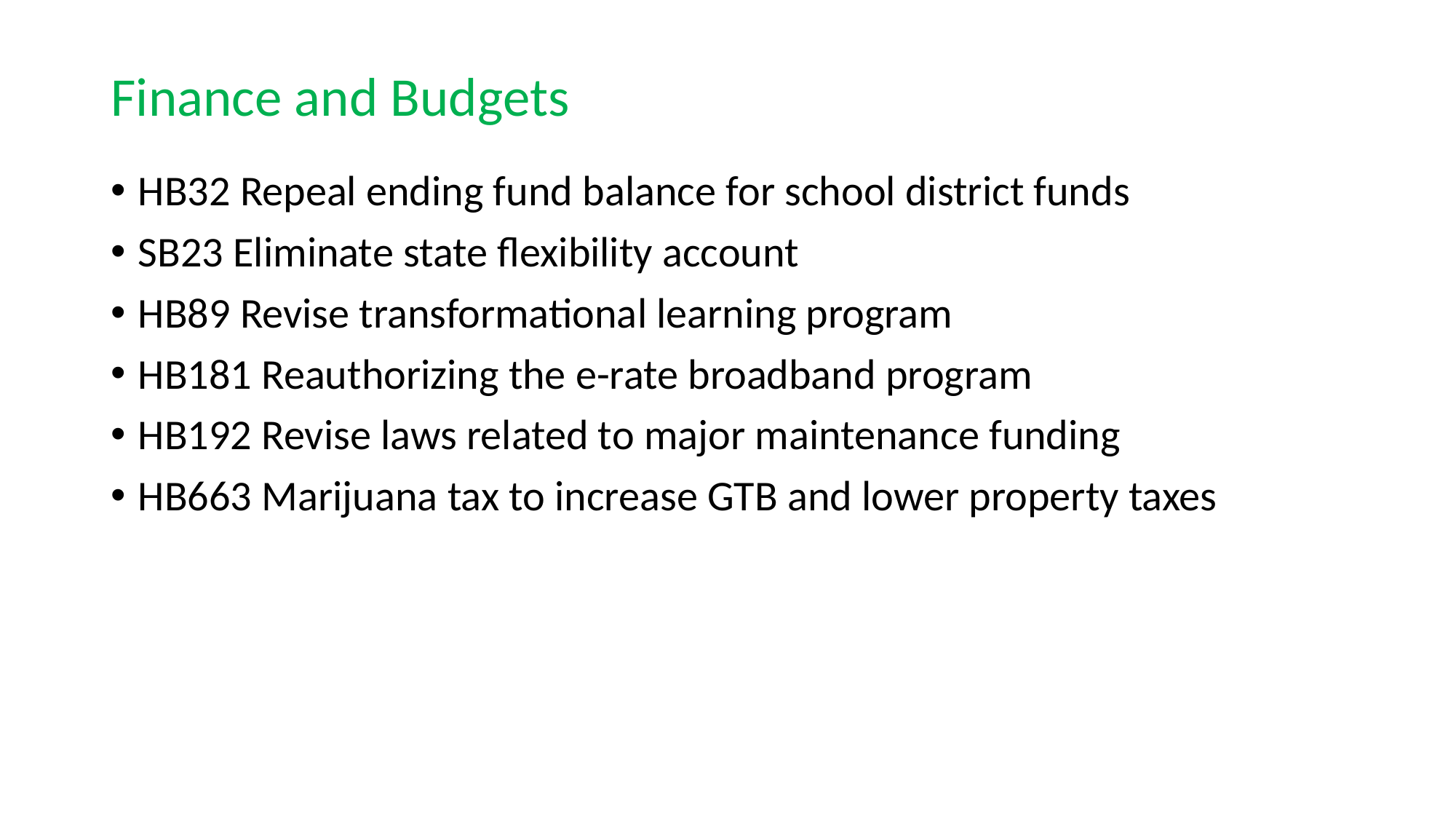

# Finance and Budgets
HB32 Repeal ending fund balance for school district funds
SB23 Eliminate state flexibility account
HB89 Revise transformational learning program
HB181 Reauthorizing the e-rate broadband program
HB192 Revise laws related to major maintenance funding
HB663 Marijuana tax to increase GTB and lower property taxes